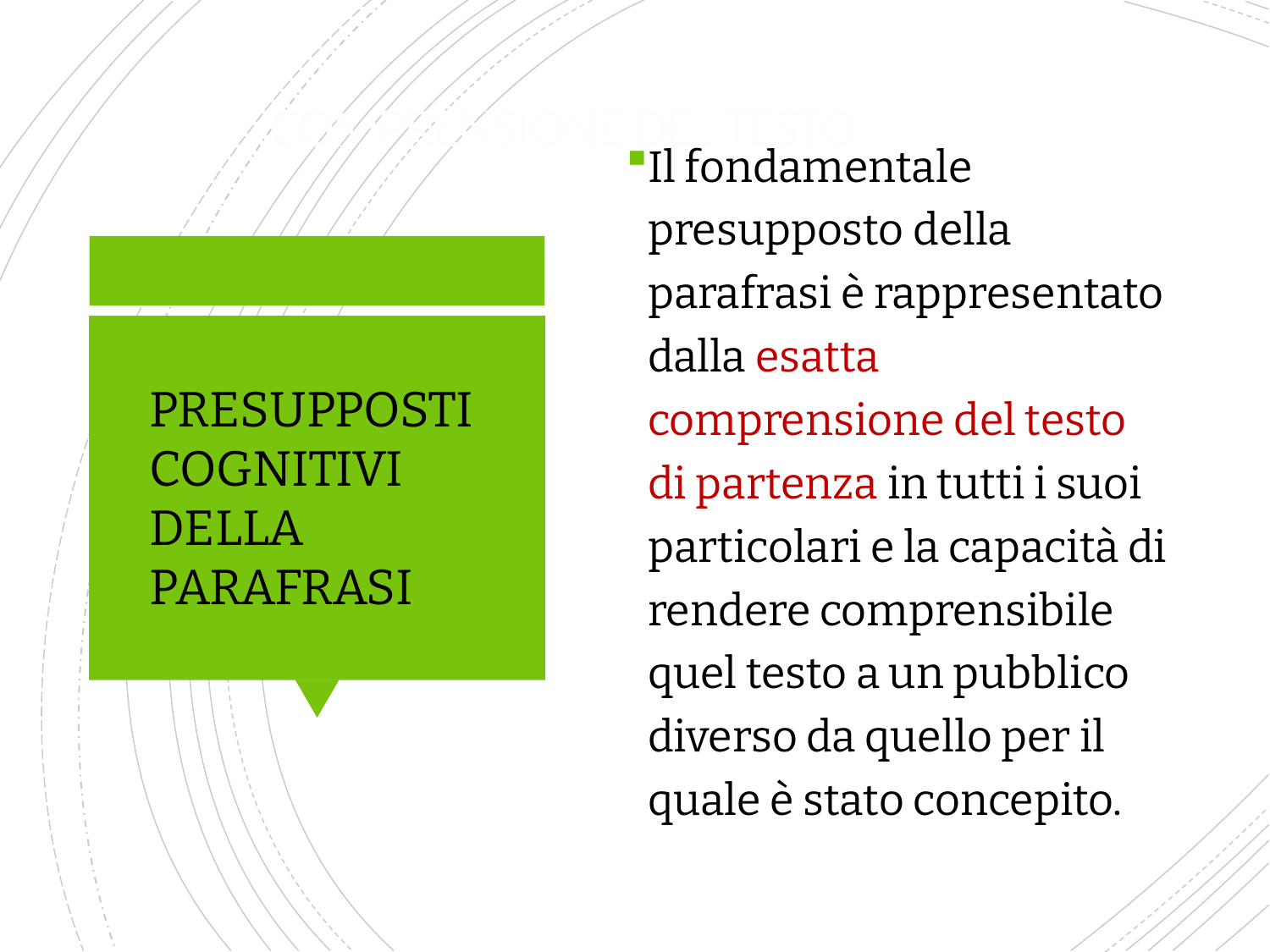

# COMPRENSIONE DEL TESTO
Il fondamentale presupposto della parafrasi è rappresentato dalla esatta comprensione del testo di partenza in tutti i suoi particolari e la capacità di rendere comprensibile quel testo a un pubblico diverso da quello per il quale è stato concepito.
PRESUPPOSTI COGNITIVI DELLA PARAFRASI